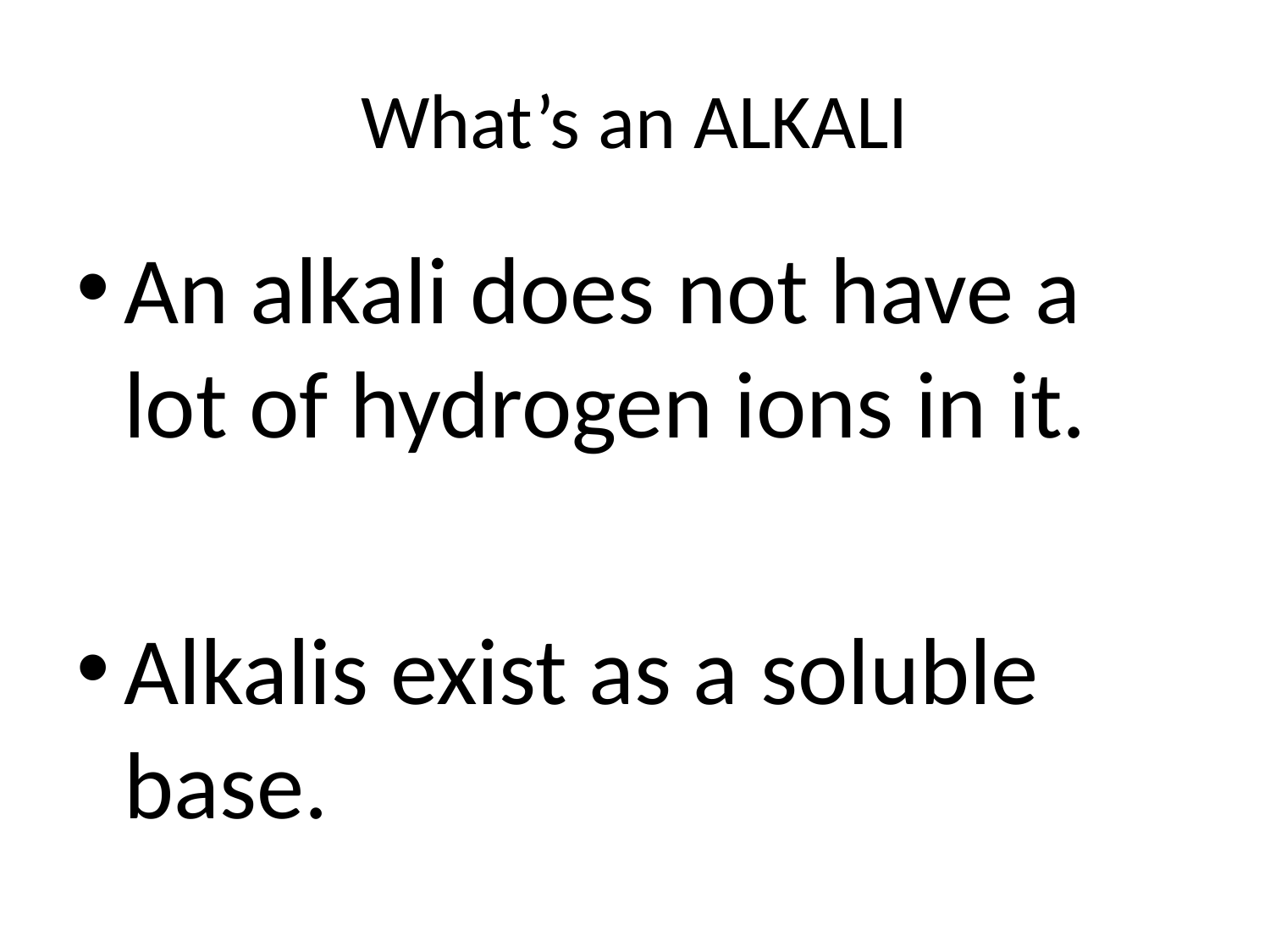

# What’s an ALKALI
An alkali does not have a lot of hydrogen ions in it.

Alkalis exist as a soluble base.